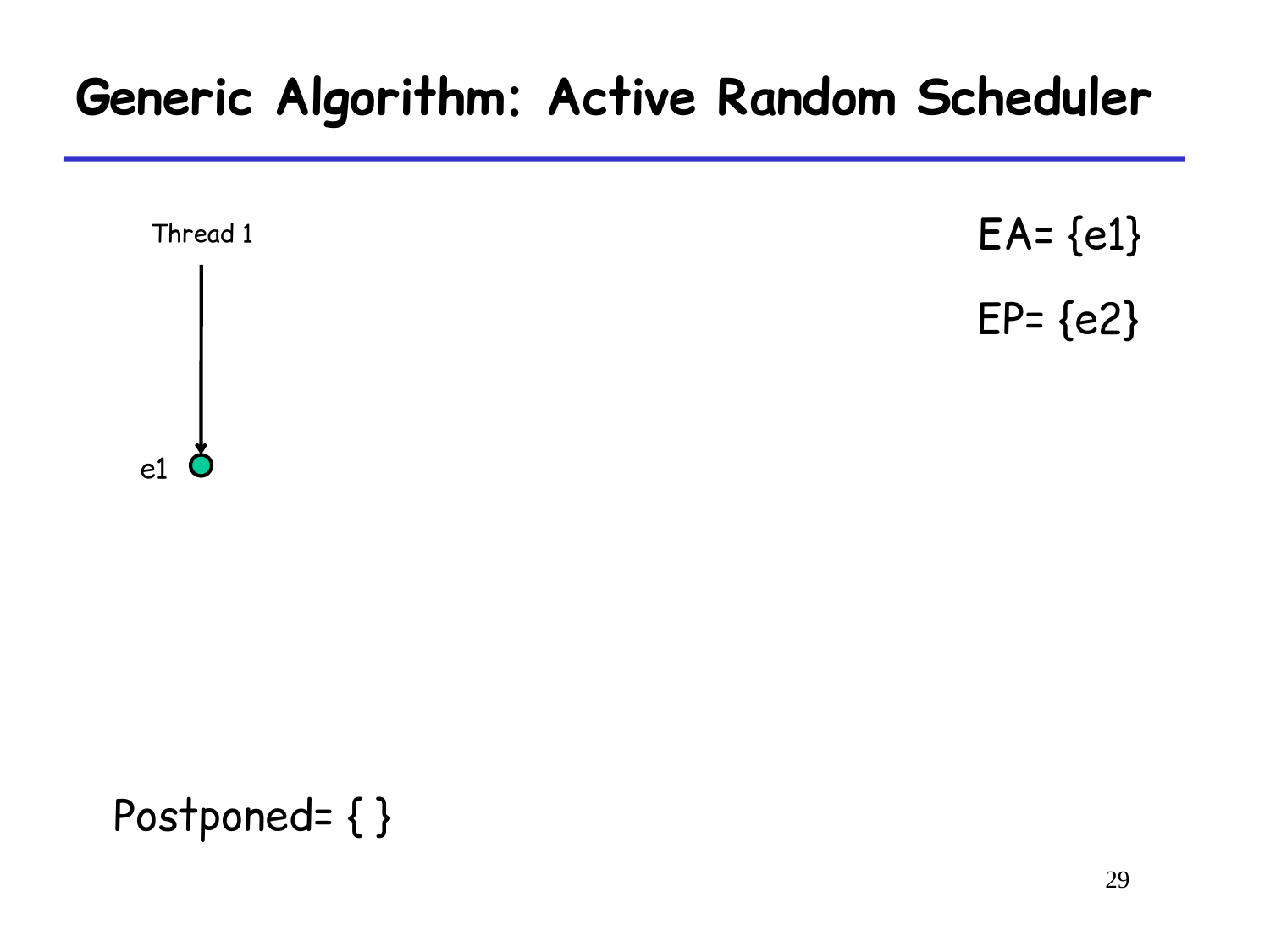

# Generic Algorithm: Active Random Scheduler
EA= {e1}
Thread 1
EP= {e2}
e1

Postponed= { }
29